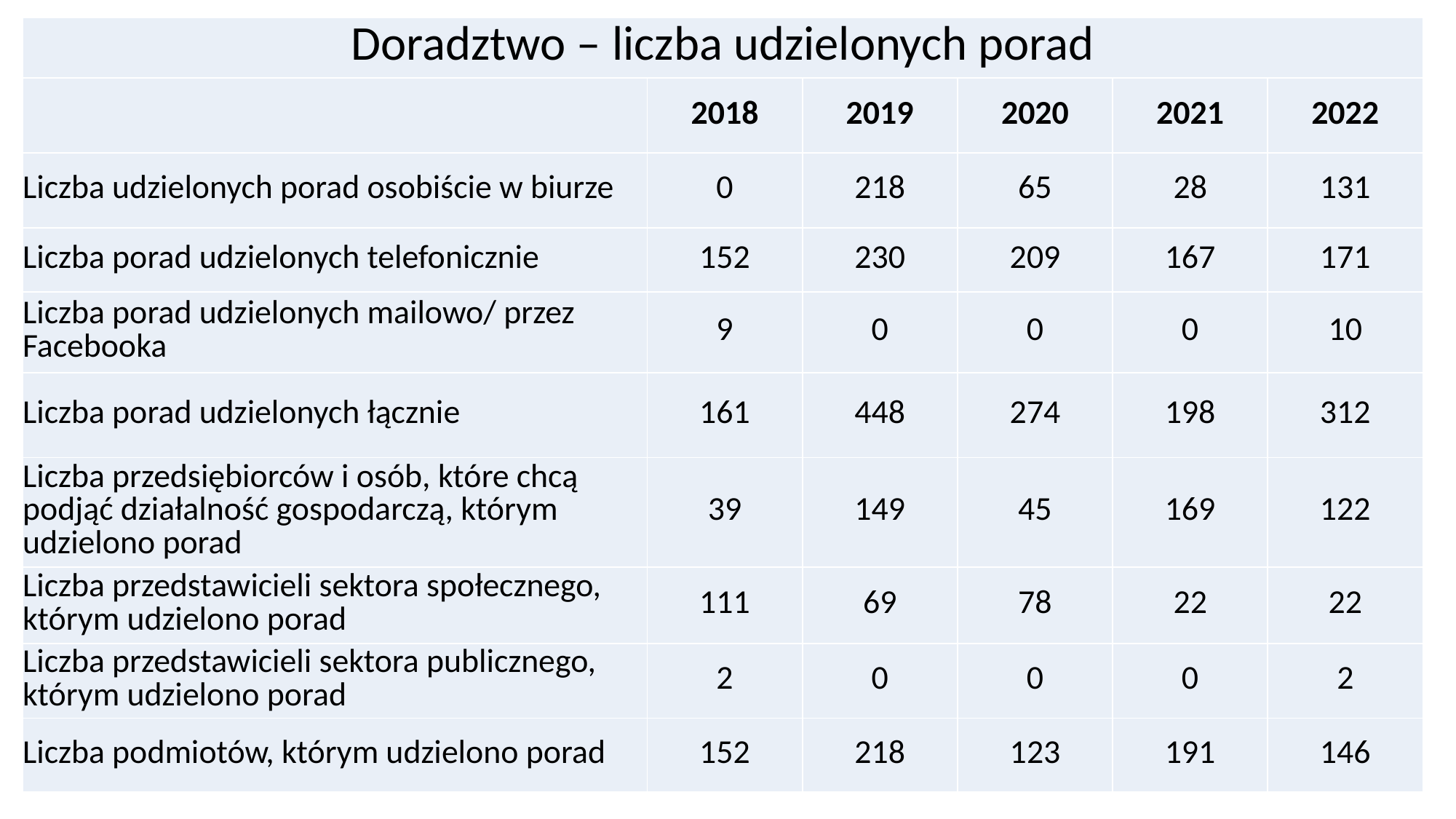

| Doradztwo – liczba udzielonych porad |  |  |  |  |  |
| --- | --- | --- | --- | --- | --- |
|  | 2018 | 2019 | 2020 | 2021 | 2022 |
| Liczba udzielonych porad osobiście w biurze | 0 | 218 | 65 | 28 | 131 |
| Liczba porad udzielonych telefonicznie | 152 | 230 | 209 | 167 | 171 |
| Liczba porad udzielonych mailowo/ przez Facebooka | 9 | 0 | 0 | 0 | 10 |
| Liczba porad udzielonych łącznie | 161 | 448 | 274 | 198 | 312 |
| Liczba przedsiębiorców i osób, które chcą podjąć działalność gospodarczą, którym udzielono porad | 39 | 149 | 45 | 169 | 122 |
| Liczba przedstawicieli sektora społecznego, którym udzielono porad | 111 | 69 | 78 | 22 | 22 |
| Liczba przedstawicieli sektora publicznego, którym udzielono porad | 2 | 0 | 0 | 0 | 2 |
| Liczba podmiotów, którym udzielono porad | 152 | 218 | 123 | 191 | 146 |